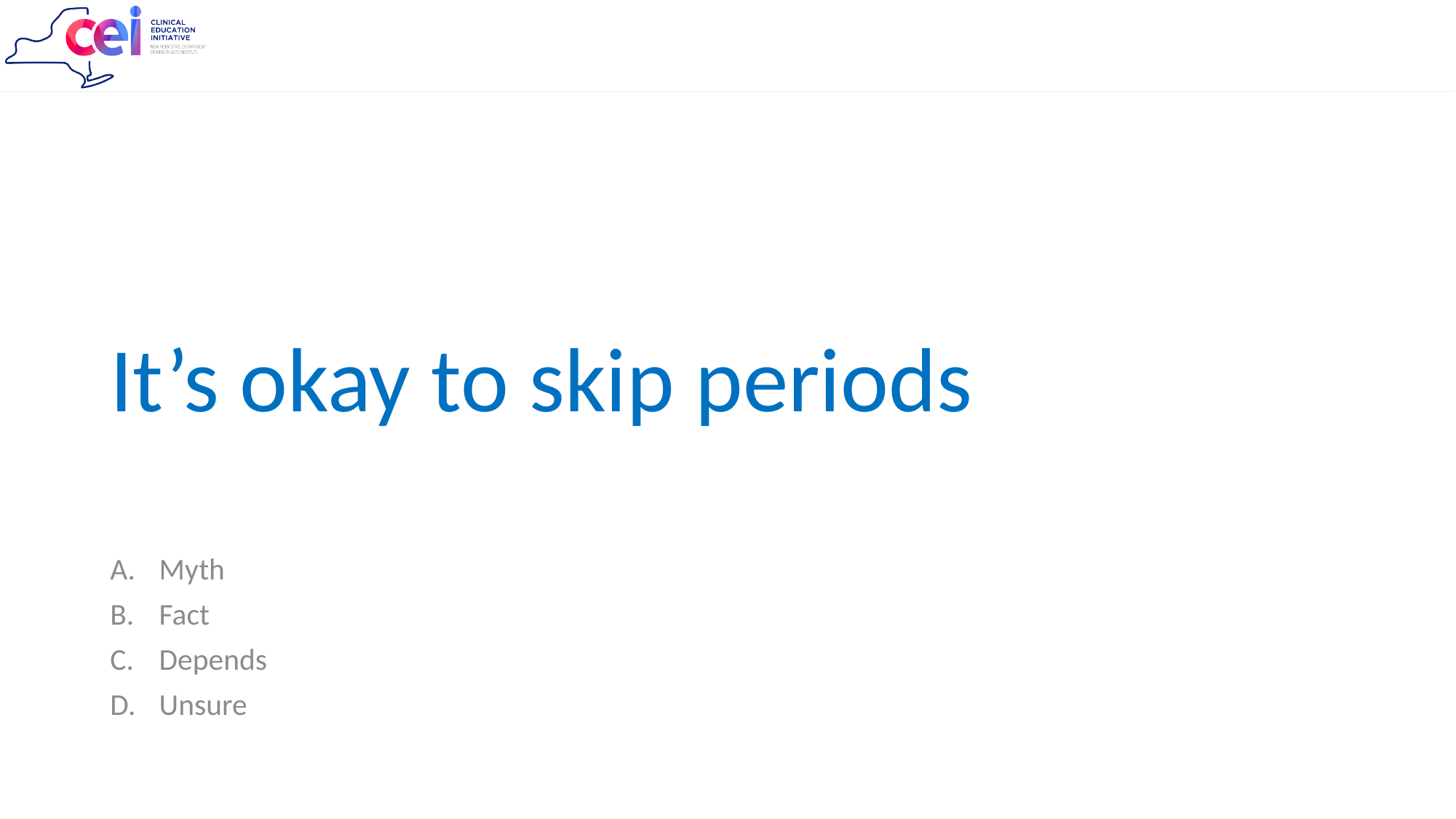

# It’s okay to skip periods
Myth
Fact
Depends
Unsure